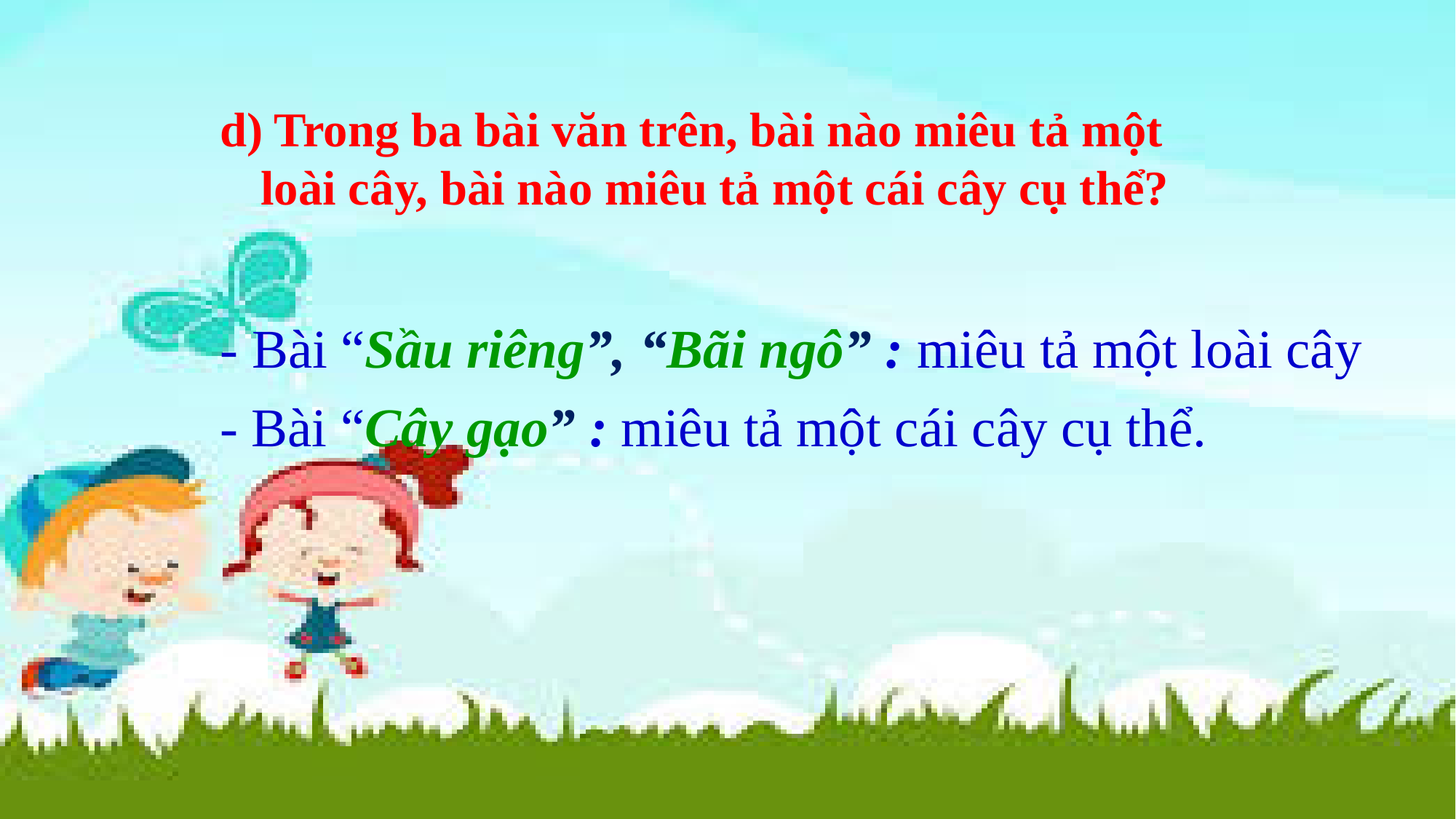

d) Trong ba bài văn trên, bài nào miêu tả một loài cây, bài nào miêu tả một cái cây cụ thể?
- Bài “Sầu riêng”, “Bãi ngô” : miêu tả một loài cây
- Bài “Cây gạo” : miêu tả một cái cây cụ thể.